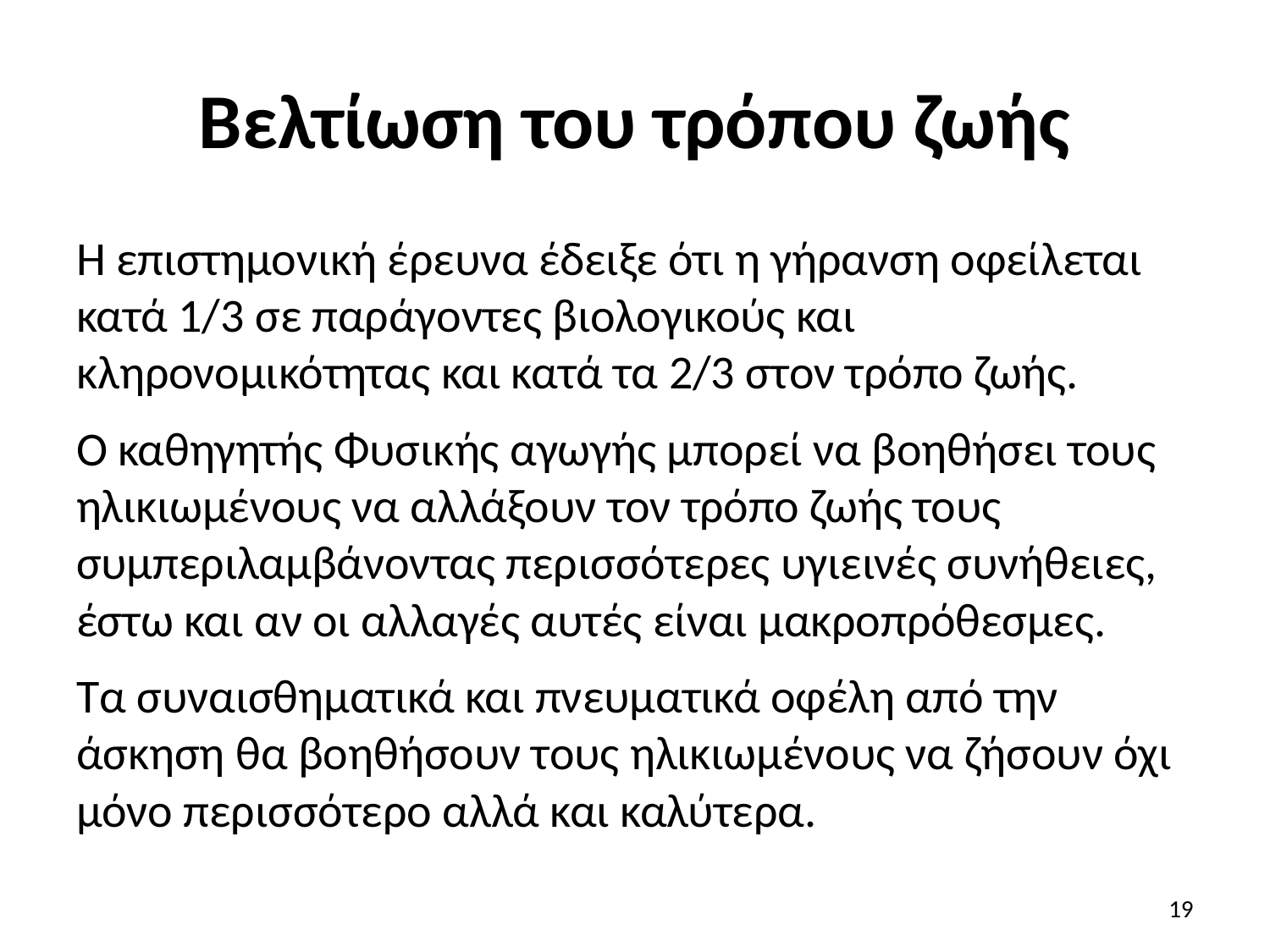

# Βελτίωση του τρόπου ζωής
Η επιστημονική έρευνα έδειξε ότι η γήρανση οφείλεται κατά 1/3 σε παράγοντες βιολογικούς και κληρονομικότητας και κατά τα 2/3 στον τρόπο ζωής.
Ο καθηγητής Φυσικής αγωγής μπορεί να βοηθήσει τους ηλικιωμένους να αλλάξουν τον τρόπο ζωής τους συμπεριλαμβάνοντας περισσότερες υγιεινές συνήθειες, έστω και αν οι αλλαγές αυτές είναι μακροπρόθεσμες.
Τα συναισθηματικά και πνευματικά οφέλη από την άσκηση θα βοηθήσουν τους ηλικιωμένους να ζήσουν όχι μόνο περισσότερο αλλά και καλύτερα.
19